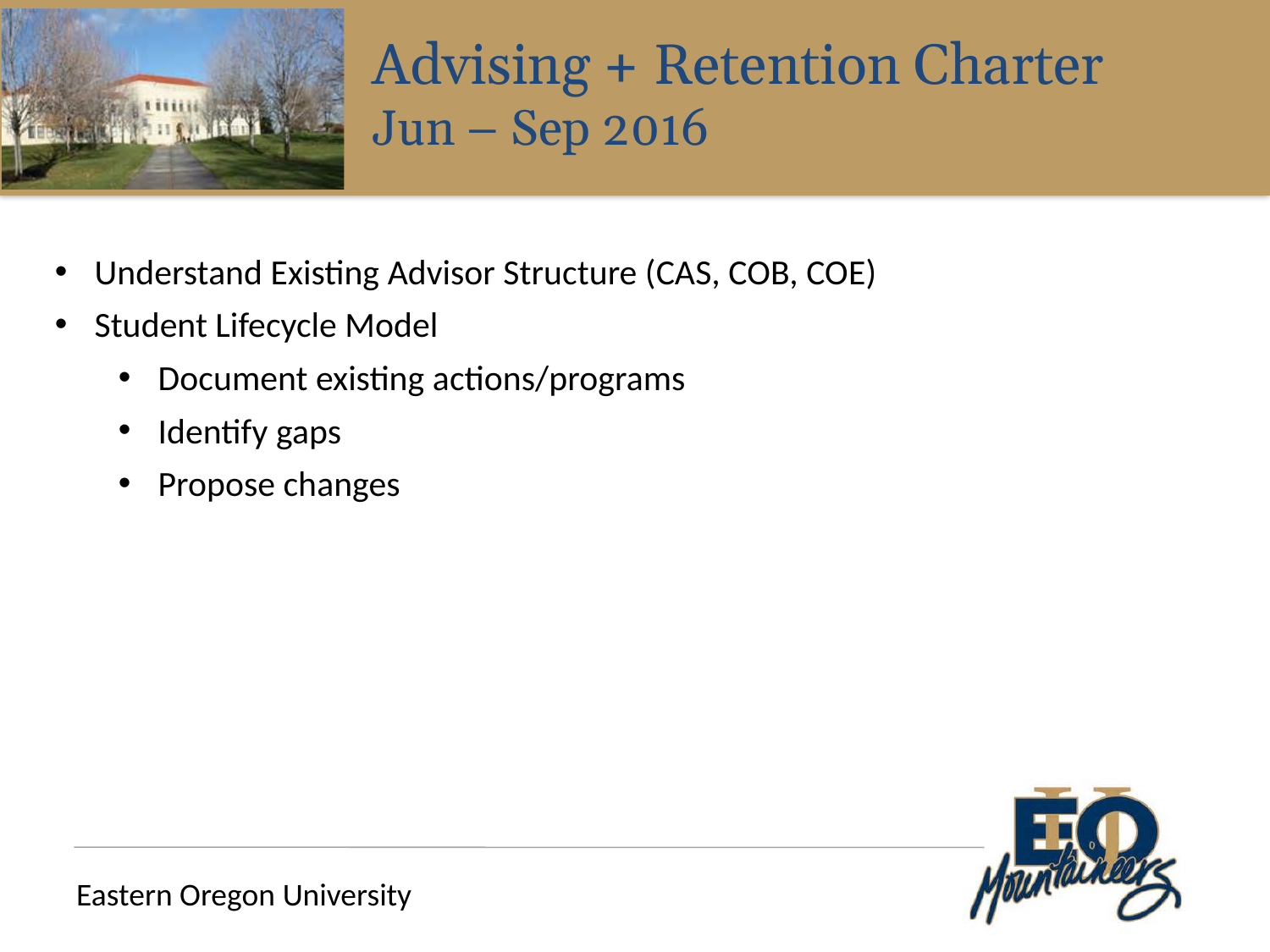

Advising + Retention Charter
Jun – Sep 2016
Understand Existing Advisor Structure (CAS, COB, COE)
Student Lifecycle Model
Document existing actions/programs
Identify gaps
Propose changes